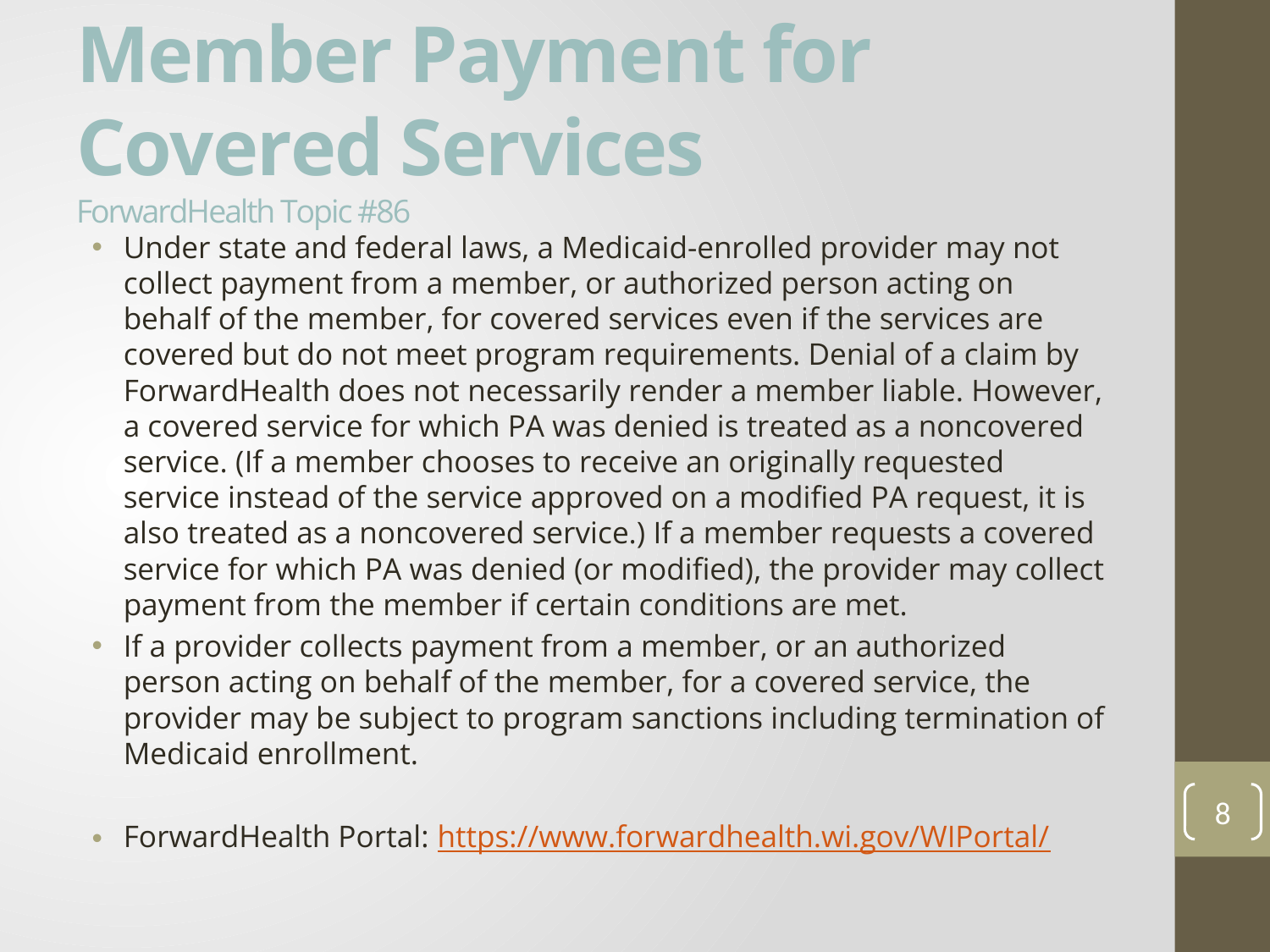

# Member Payment for Covered Services ForwardHealth Topic #86
Under state and federal laws, a Medicaid-enrolled provider may not collect payment from a member, or authorized person acting on behalf of the member, for covered services even if the services are covered but do not meet program requirements. Denial of a claim by ForwardHealth does not necessarily render a member liable. However, a covered service for which PA was denied is treated as a noncovered service. (If a member chooses to receive an originally requested service instead of the service approved on a modified PA request, it is also treated as a noncovered service.) If a member requests a covered service for which PA was denied (or modified), the provider may collect payment from the member if certain conditions are met.
If a provider collects payment from a member, or an authorized person acting on behalf of the member, for a covered service, the provider may be subject to program sanctions including termination of Medicaid enrollment.

ForwardHealth Portal: https://www.forwardhealth.wi.gov/WIPortal/
8